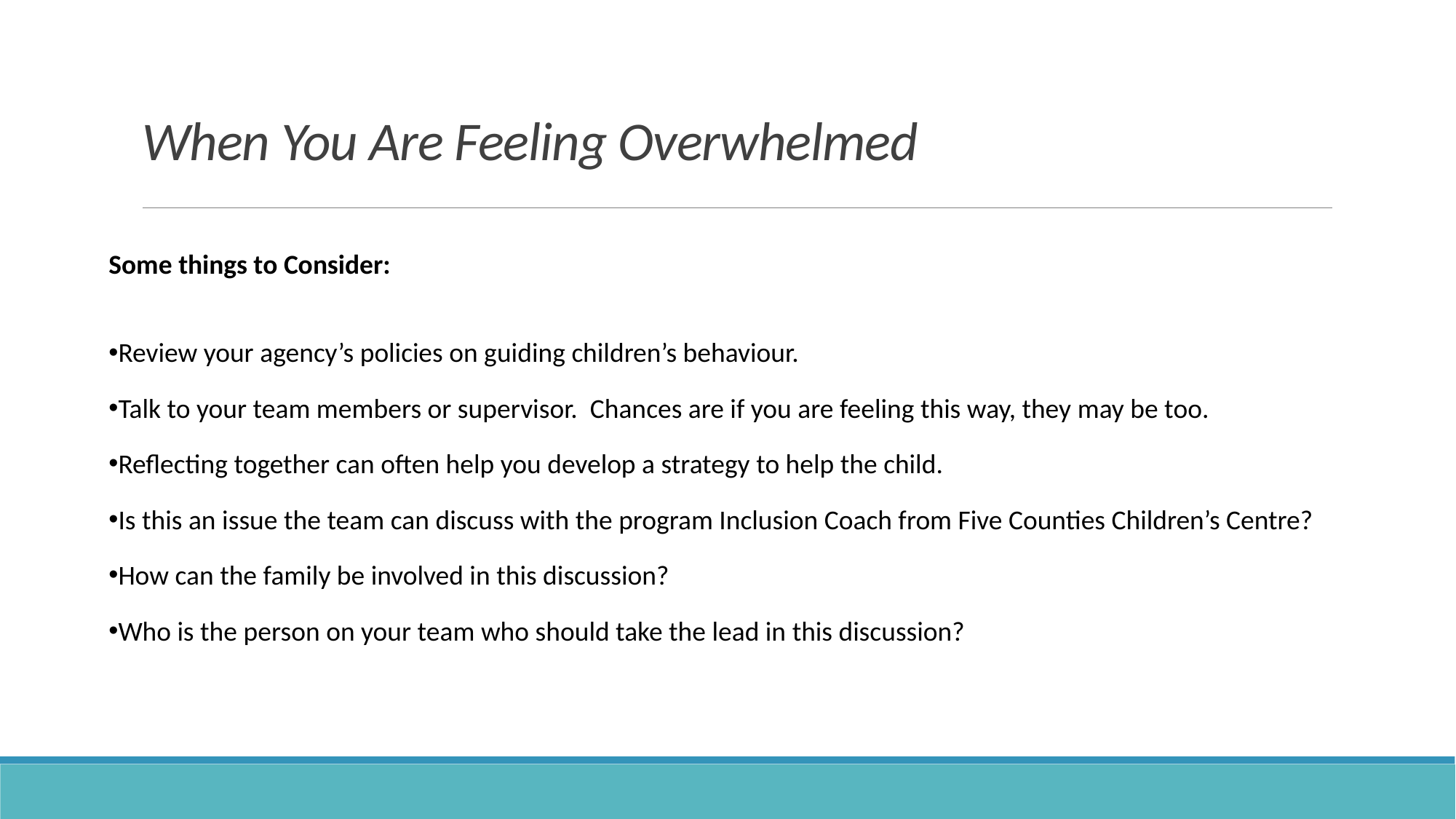

# When You Are Feeling Overwhelmed

Some things to Consider:

Review your agency’s policies on guiding children’s behaviour.
Talk to your team members or supervisor.  Chances are if you are feeling this way, they may be too.
Reflecting together can often help you develop a strategy to help the child.
Is this an issue the team can discuss with the program Inclusion Coach from Five Counties Children’s Centre?
How can the family be involved in this discussion?
Who is the person on your team who should take the lead in this discussion?